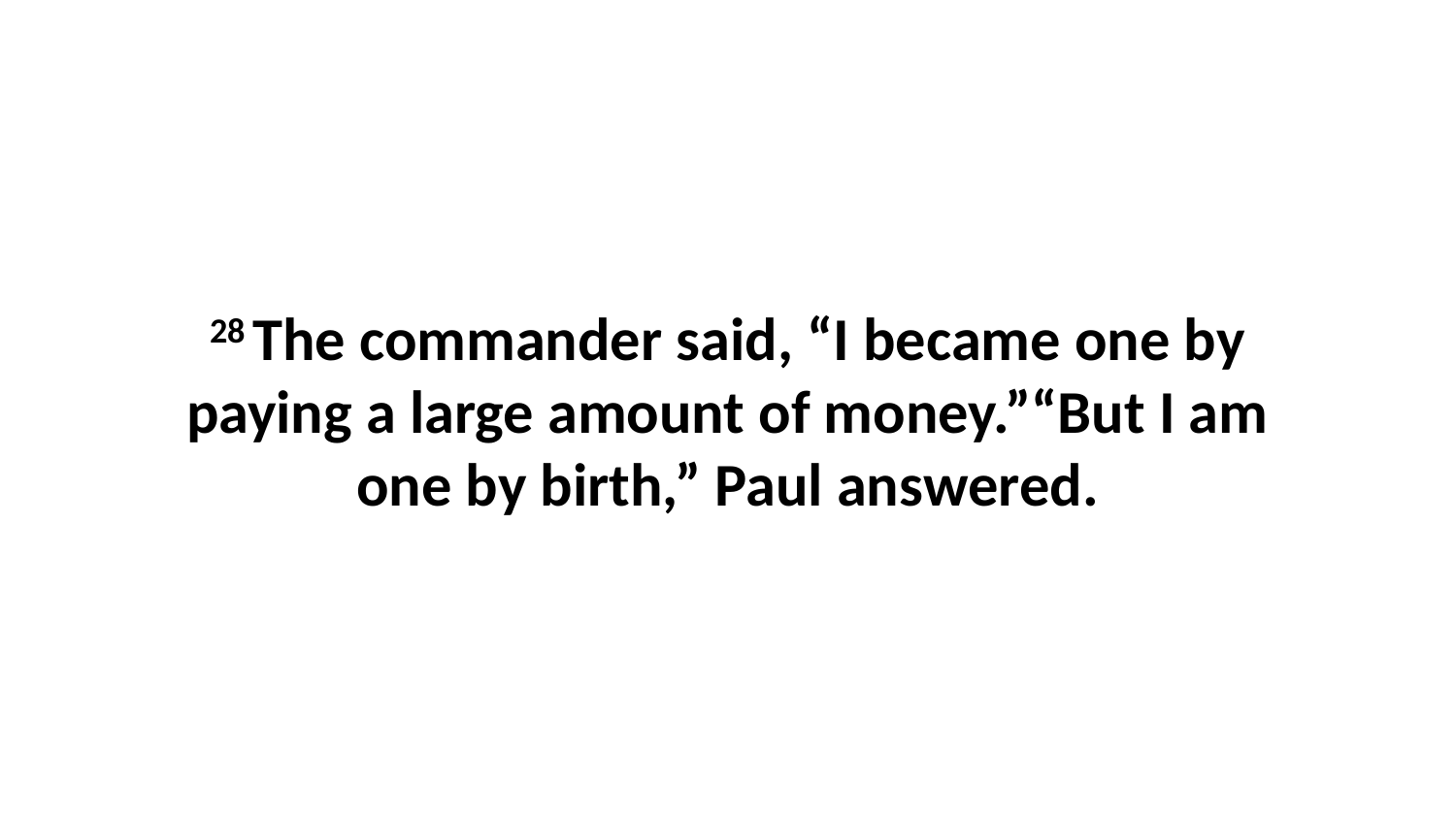

28 The commander said, “I became one by paying a large amount of money.”“But I am one by birth,” Paul answered.